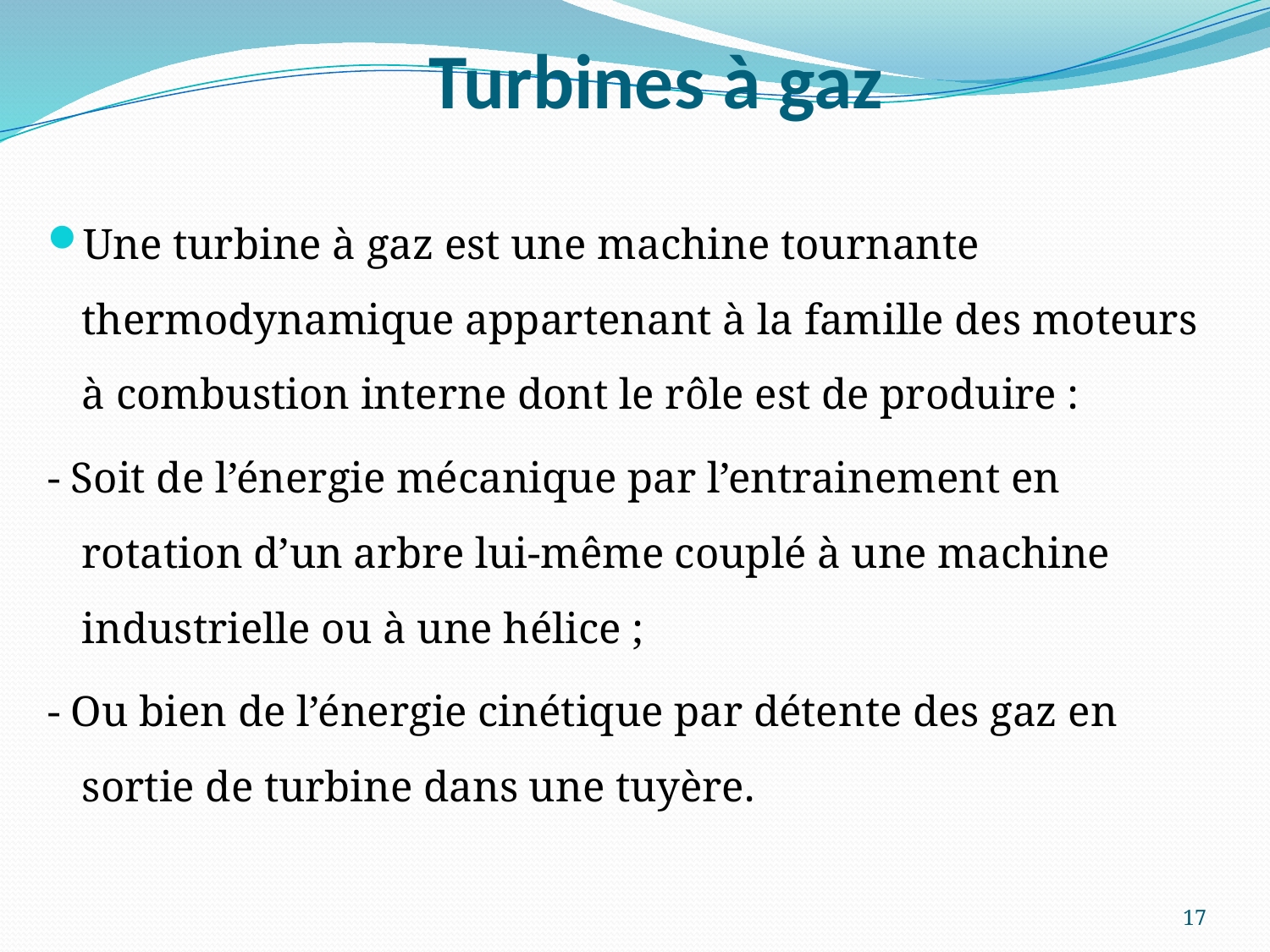

# Turbines à gaz
Une turbine à gaz est une machine tournante thermodynamique appartenant à la famille des moteurs à combustion interne dont le rôle est de produire :
- Soit de l’énergie mécanique par l’entrainement en rotation d’un arbre lui-même couplé à une machine industrielle ou à une hélice ;
- Ou bien de l’énergie cinétique par détente des gaz en sortie de turbine dans une tuyère.

17